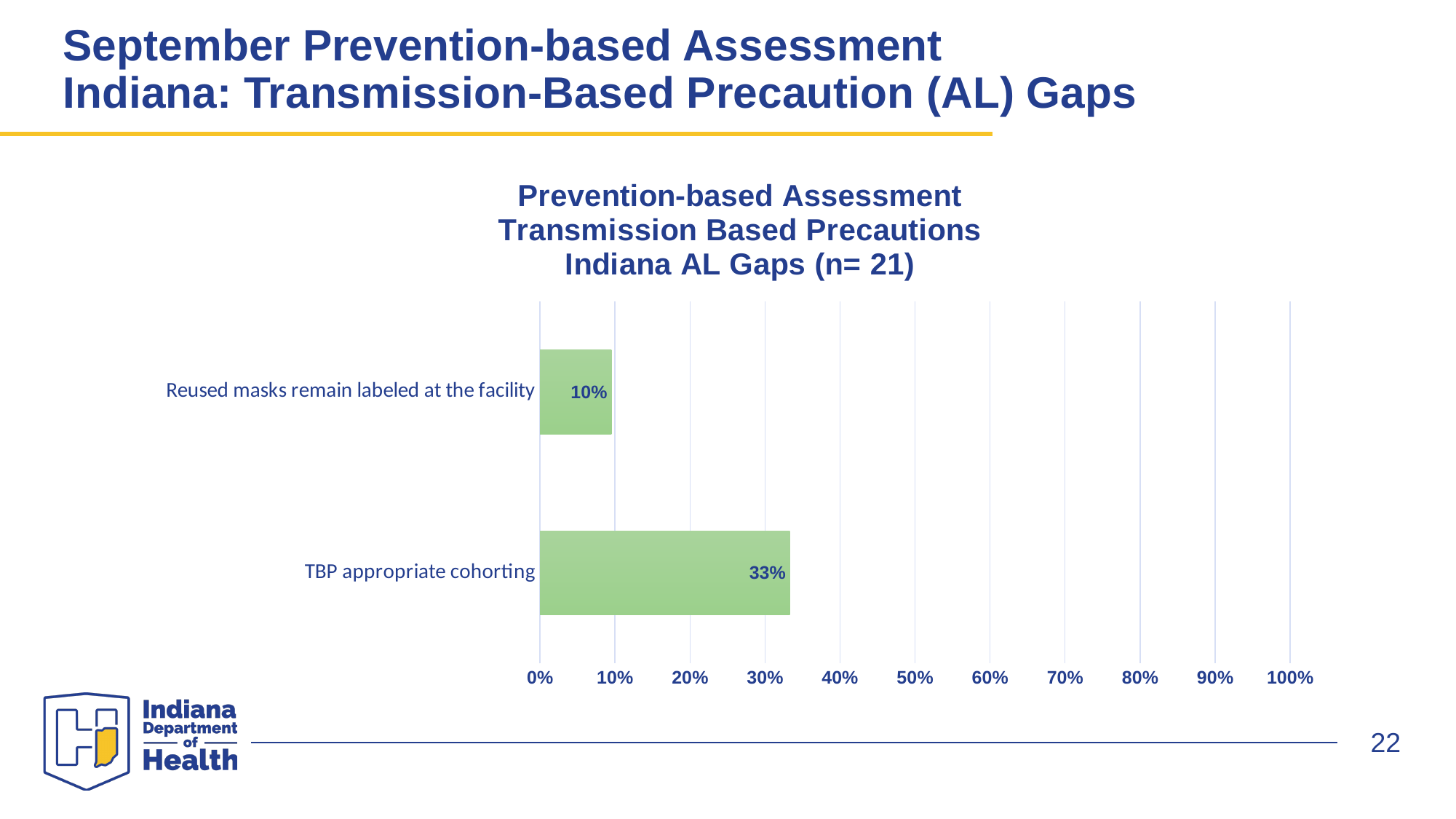

# September Prevention-based Assessment Indiana: Transmission-Based Precaution (AL) Gaps

[unsupported chart]

22